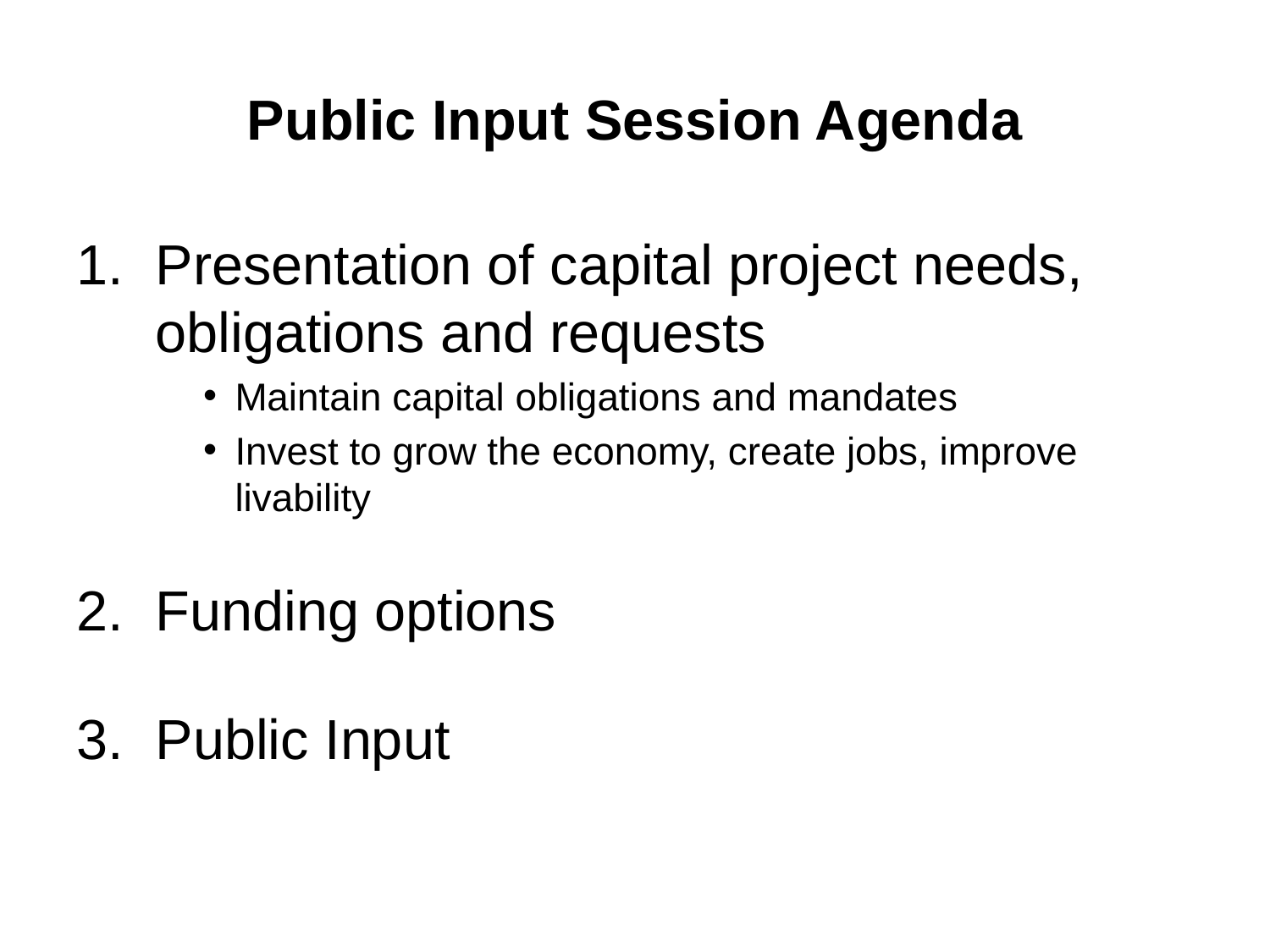

# Public Input Session Agenda
Presentation of capital project needs, obligations and requests
Maintain capital obligations and mandates
Invest to grow the economy, create jobs, improve livability

Funding options

Public Input